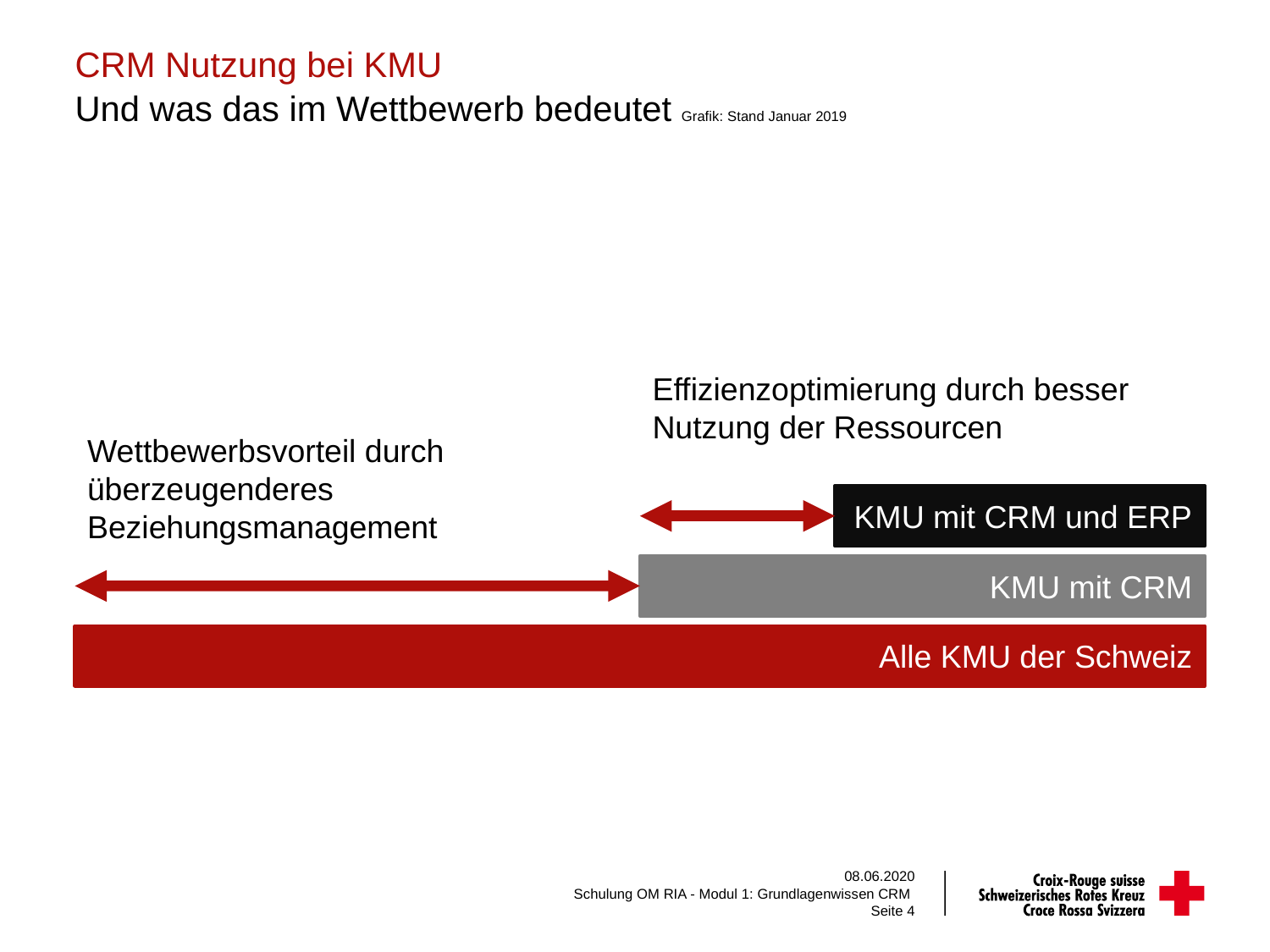

# CRM Nutzung bei KMU Und was das im Wettbewerb bedeutet Grafik: Stand Januar 2019
Effizienzoptimierung durch besser Nutzung der Ressourcen
Wettbewerbsvorteil durch überzeugenderes Beziehungsmanagement
KMU mit CRM und ERP
KMU mit CRM
Alle KMU der Schweiz
08.06.2020
Schulung OM RIA - Modul 1: Grundlagenwissen CRM
Seite 4